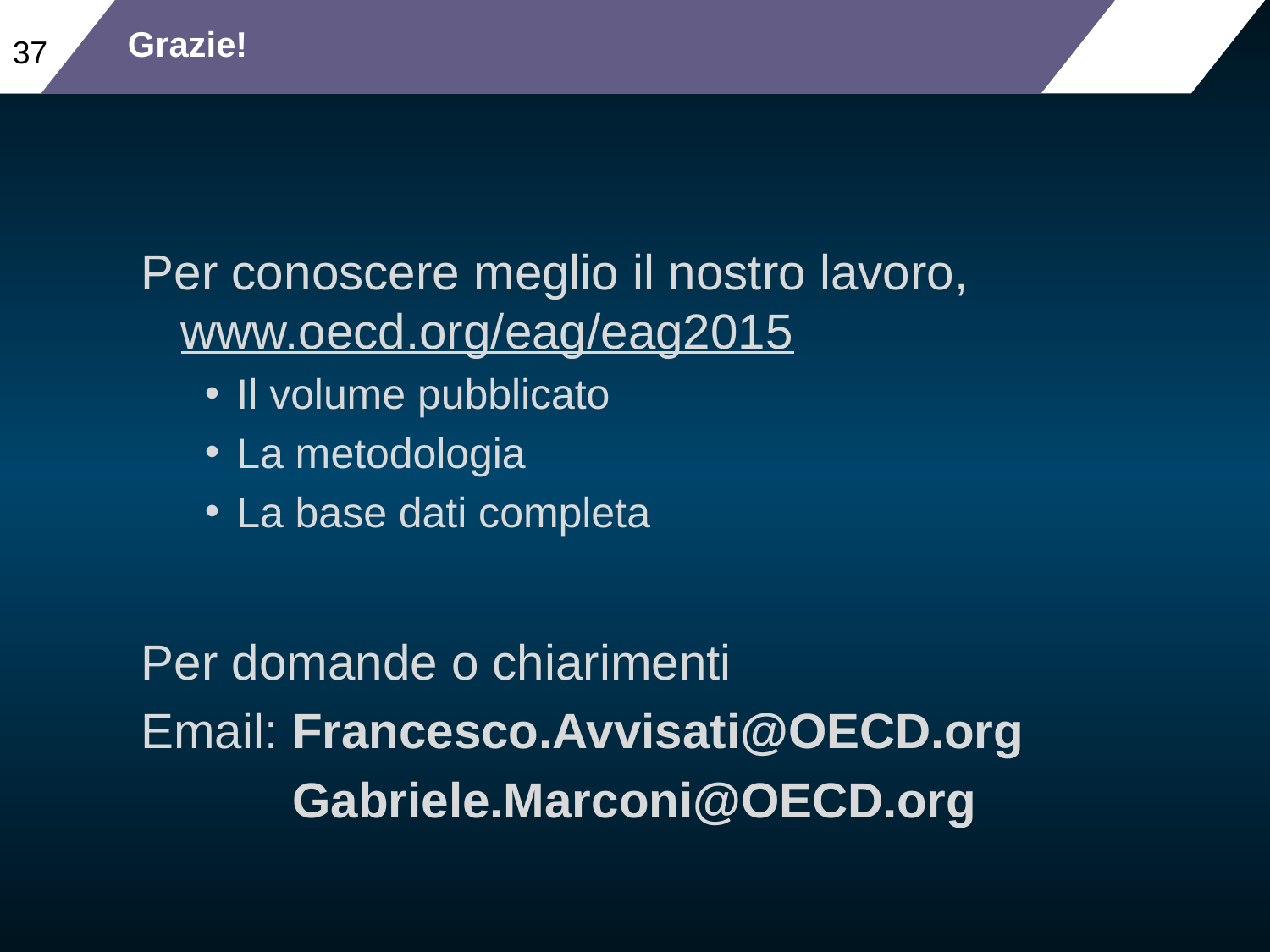

# Grazie!
37

Per conoscere meglio il nostro lavoro, www.oecd.org/eag/eag2015
Il volume pubblicato
La metodologia
La base dati completa

Per domande o chiarimenti
Email: Francesco.Avvisati@OECD.org
           Gabriele.Marconi@OECD.org